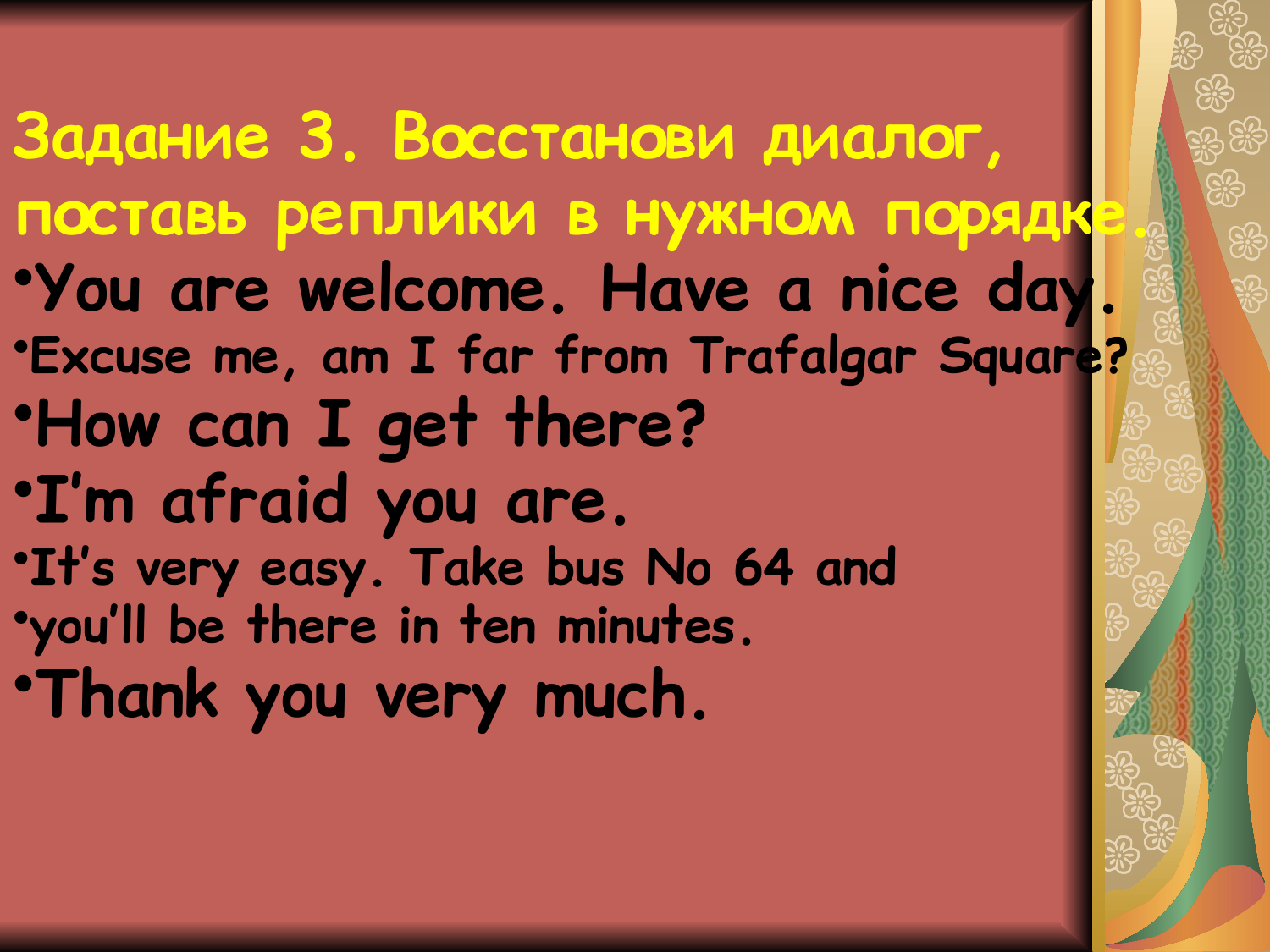

Задание 3. Восстанови диалог,
поставь реплики в нужном порядке.
You are welcome. Have a nice day.
Excuse me, am I far from Trafalgar Square?
How can I get there?
I’m afraid you are.
It’s very easy. Take bus No 64 and
you’ll be there in ten minutes.
Thank you very much.